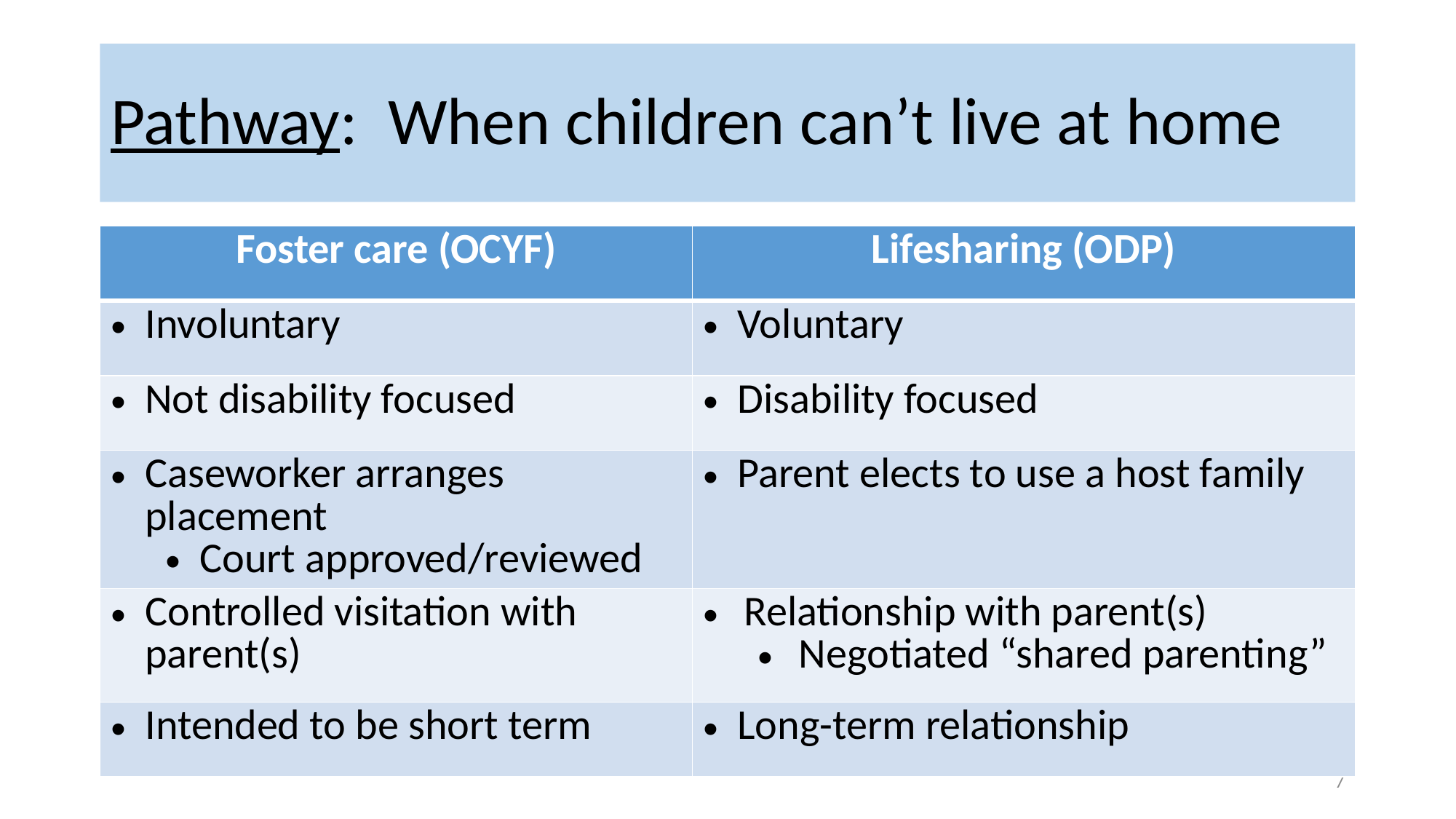

# Pathway:  When children can’t live at home
| Foster care (OCYF) | Lifesharing (ODP) |
| --- | --- |
| Involuntary | Voluntary |
| Not disability focused | Disability focused |
| Caseworker arranges placement Court approved/reviewed | Parent elects to use a host family |
| Controlled visitation with parent(s) | Relationship with parent(s) Negotiated “shared parenting” |
| Intended to be short term | Long-term relationship |
7